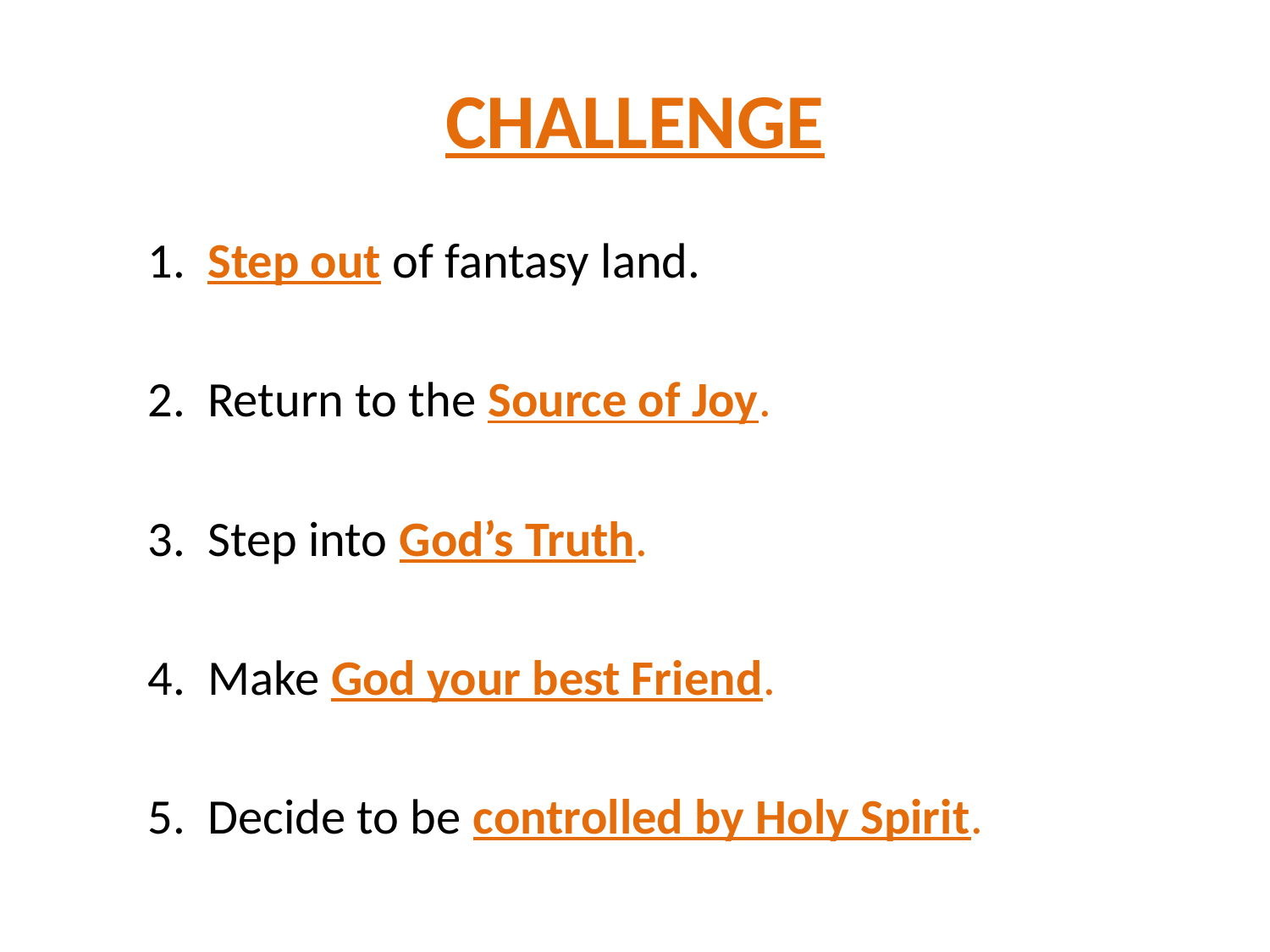

# CHALLENGE
1.  Step out of fantasy land.

2.  Return to the Source of Joy.

3.  Step into God’s Truth.

4.  Make God your best Friend.

5.  Decide to be controlled by Holy Spirit.